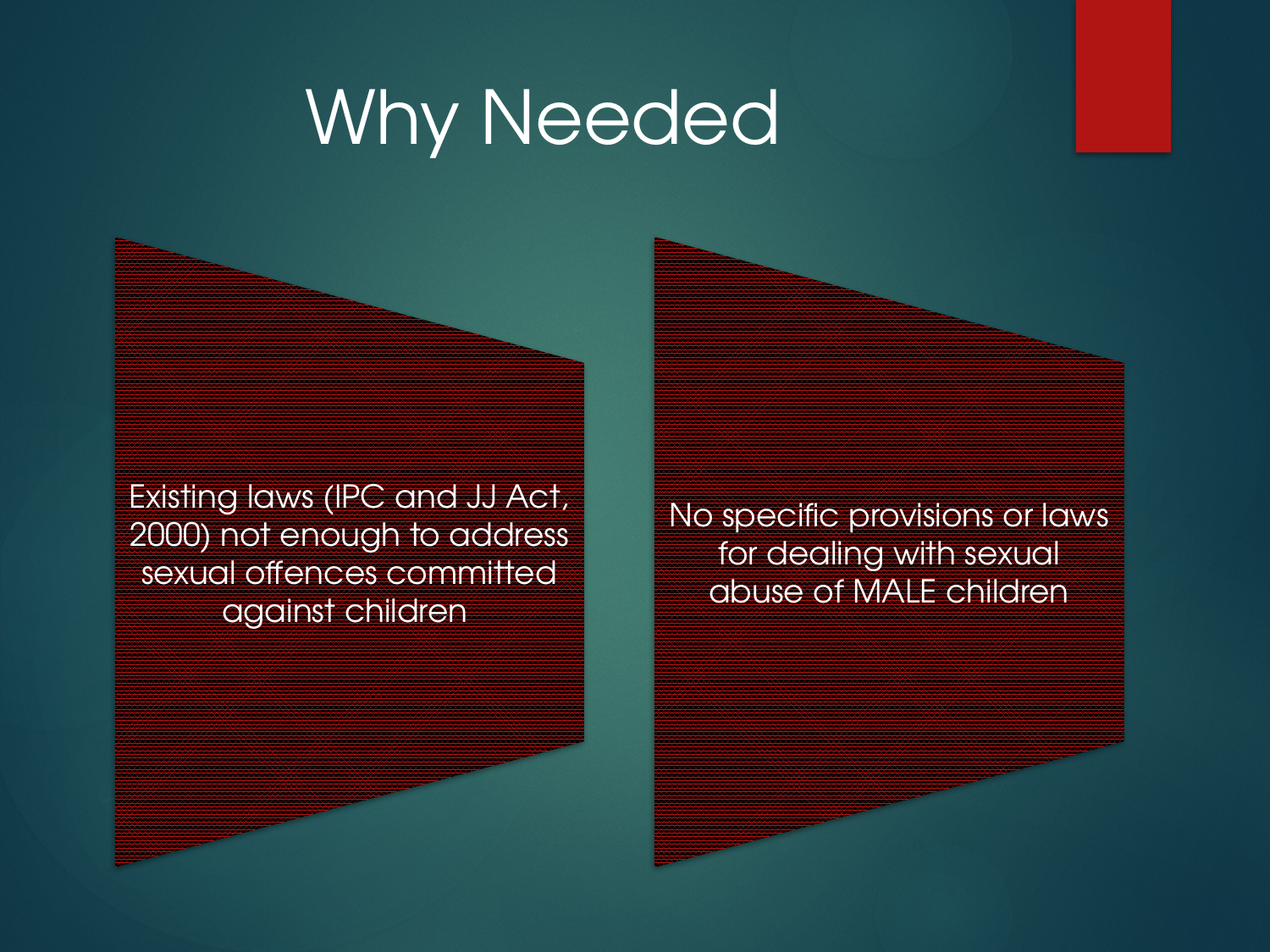

# Why Needed
Existing laws (IPC and JJ Act, 2000) not enough to address sexual offences committed against children
No specific provisions or laws for dealing with sexual abuse of MALE children